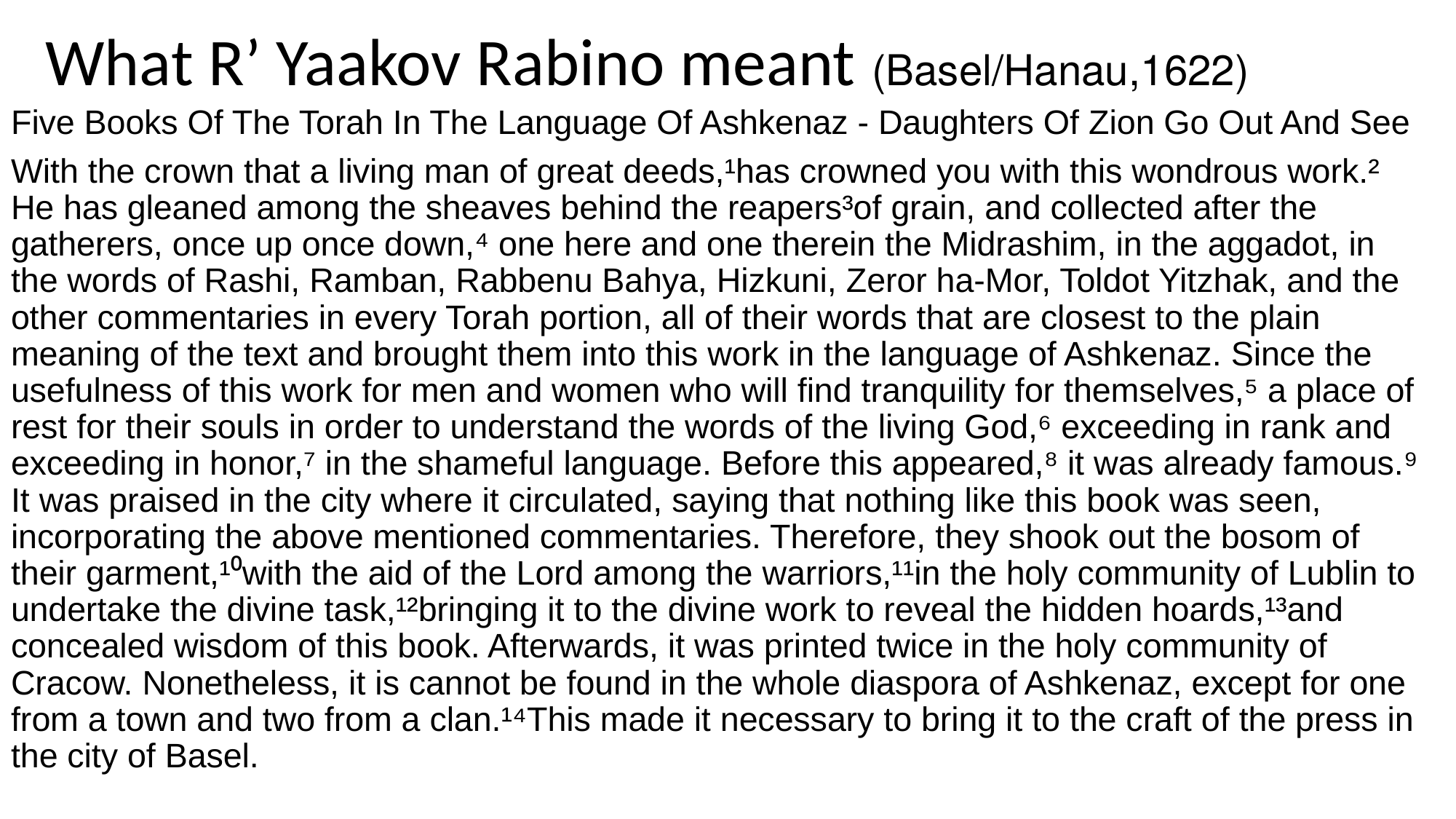

# What R’ Yaakov Rabino meant (Basel/Hanau,1622)
Five Books Of The Torah In The Language Of Ashkenaz - Daughters Of Zion Go Out And See
With the crown that a living man of great deeds,¹has crowned you with this wondrous work.² He has gleaned among the sheaves behind the reapers³of grain, and collected after the gatherers, once up once down,⁴ one here and one therein the Midrashim, in the aggadot, in the words of Rashi, Ramban, Rabbenu Bahya, Hizkuni, Zeror ha-Mor, Toldot Yitzhak, and the other commentaries in every Torah portion, all of their words that are closest to the plain meaning of the text and brought them into this work in the language of Ashkenaz. Since the usefulness of this work for men and women who will find tranquility for themselves,⁵ a place of rest for their souls in order to understand the words of the living God,⁶ exceeding in rank and exceeding in honor,⁷ in the shameful language. Before this appeared,⁸ it was already famous.⁹ It was praised in the city where it circulated, saying that nothing like this book was seen, incorporating the above mentioned commentaries. Therefore, they shook out the bosom of their garment,¹⁰with the aid of the Lord among the warriors,¹¹in the holy community of Lublin to undertake the divine task,¹²bringing it to the divine work to reveal the hidden hoards,¹³and concealed wisdom of this book. Afterwards, it was printed twice in the holy community of Cracow. Nonetheless, it is cannot be found in the whole diaspora of Ashkenaz, except for one from a town and two from a clan.¹⁴This made it necessary to bring it to the craft of the press in the city of Basel.